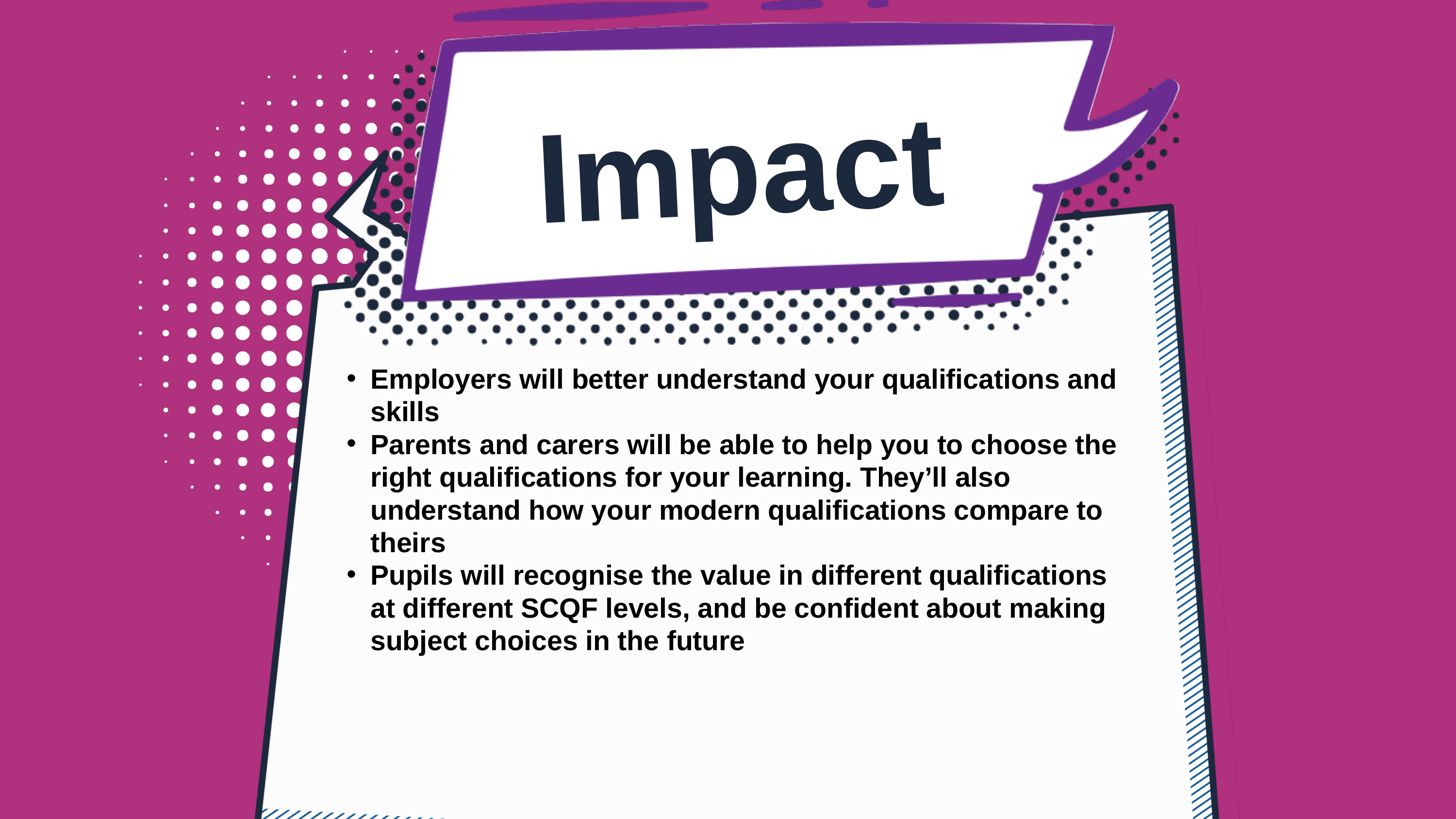

Impact
Employers will better understand your qualifications and skills
Parents and carers will be able to help you to choose the right qualifications for your learning. They’ll also understand how your modern qualifications compare to theirs
Pupils will recognise the value in different qualifications at different SCQF levels, and be confident about making subject choices in the future